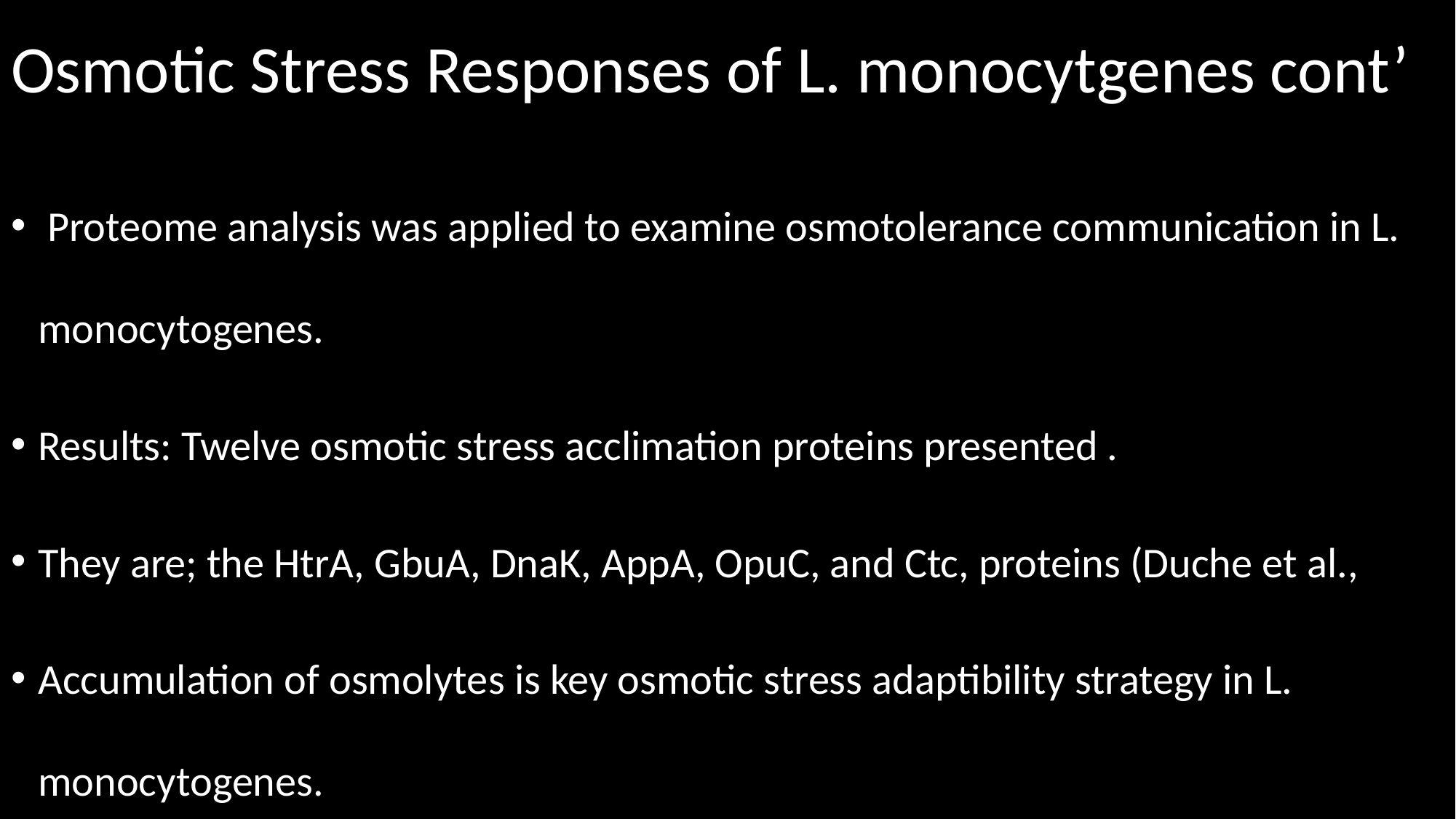

# Osmotic Stress Responses of L. monocytgenes cont’
 Proteome analysis was applied to examine osmotolerance communication in L. monocytogenes.
Results: Twelve osmotic stress acclimation proteins presented .
They are; the HtrA, GbuA, DnaK, AppA, OpuC, and Ctc, proteins (Duche et al.,
Accumulation of osmolytes is key osmotic stress adaptibility strategy in L. monocytogenes.